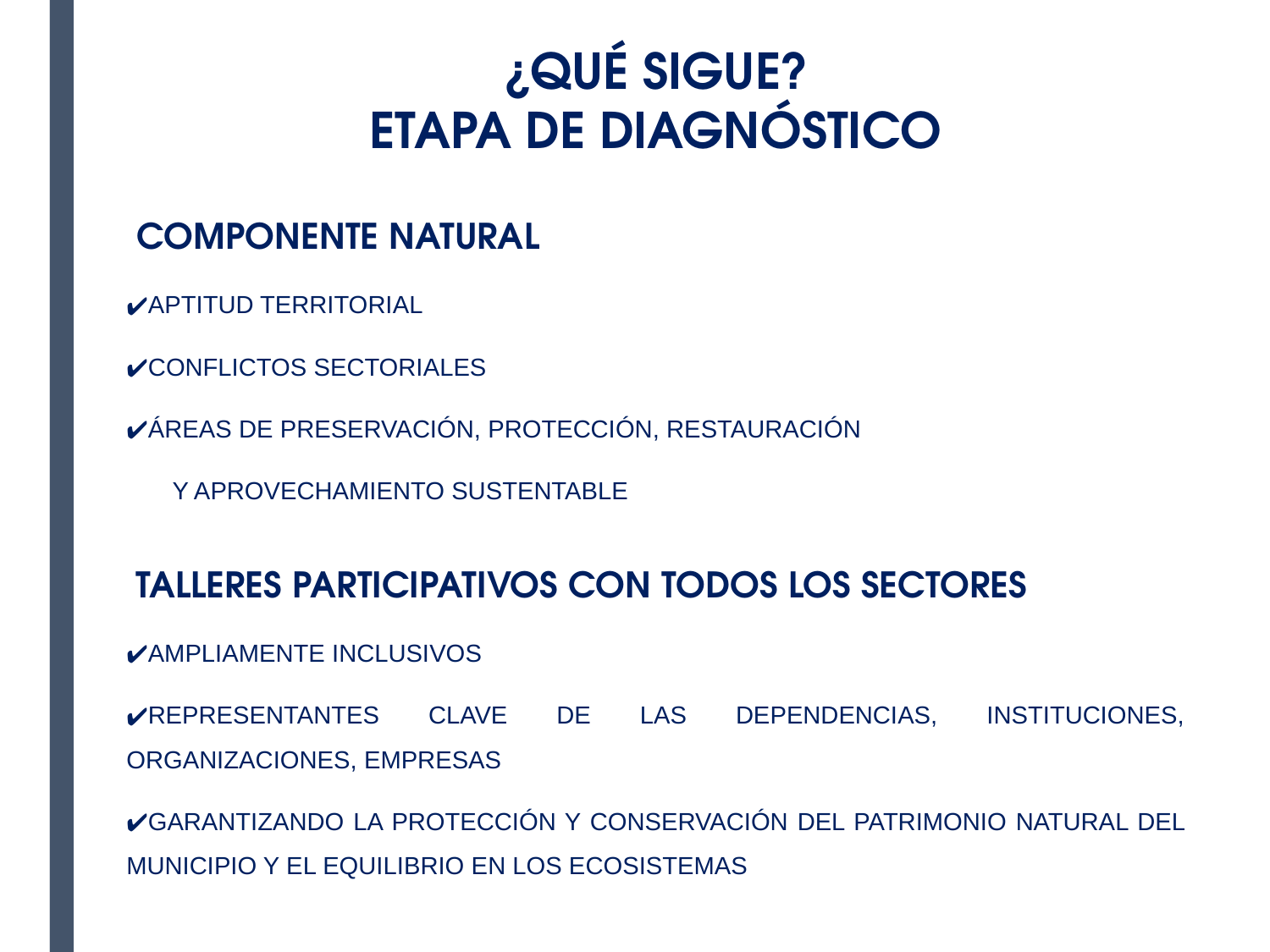

¿QUÉ SIGUE?
ETAPA DE DIAGNÓSTICO

 COMPONENTE NATURAL
APTITUD TERRITORIAL
CONFLICTOS SECTORIALES
ÁREAS DE PRESERVACIÓN, PROTECCIÓN, RESTAURACIÓN
Y APROVECHAMIENTO SUSTENTABLE
 TALLERES PARTICIPATIVOS CON TODOS LOS SECTORES
AMPLIAMENTE INCLUSIVOS
REPRESENTANTES CLAVE DE LAS DEPENDENCIAS, INSTITUCIONES, ORGANIZACIONES, EMPRESAS
GARANTIZANDO LA PROTECCIÓN Y CONSERVACIÓN DEL PATRIMONIO NATURAL DEL MUNICIPIO Y EL EQUILIBRIO EN LOS ECOSISTEMAS